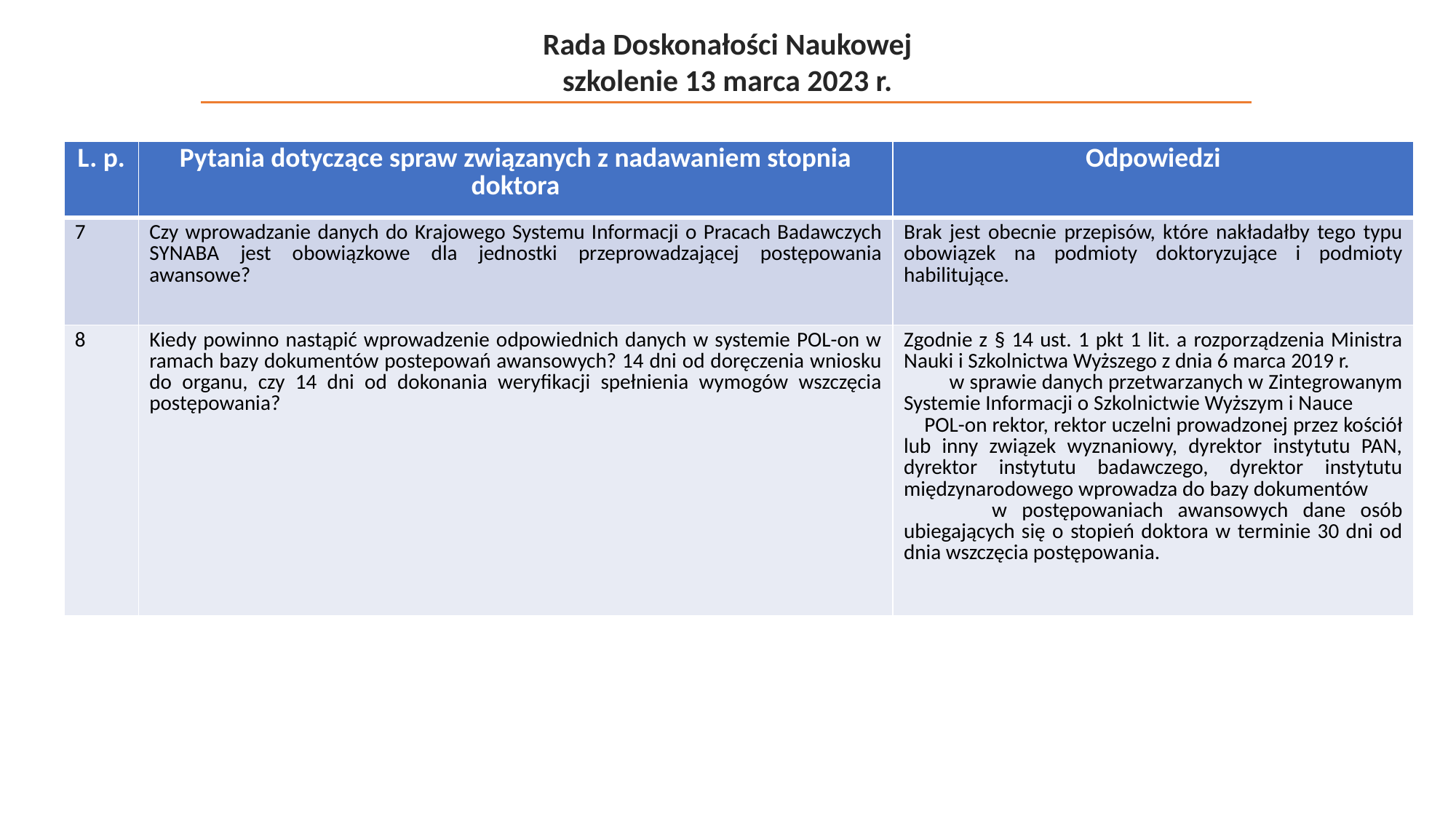

Rada Doskonałości Naukowej
szkolenie 13 marca 2023 r.
| L. p. | Pytania dotyczące spraw związanych z nadawaniem stopnia doktora | Odpowiedzi |
| --- | --- | --- |
| 7 | Czy wprowadzanie danych do Krajowego Systemu Informacji o Pracach Badawczych SYNABA jest obowiązkowe dla jednostki przeprowadzającej postępowania awansowe? | Brak jest obecnie przepisów, które nakładałby tego typu obowiązek na podmioty doktoryzujące i podmioty habilitujące. |
| 8 | Kiedy powinno nastąpić wprowadzenie odpowiednich danych w systemie POL-on w ramach bazy dokumentów postepowań awansowych? 14 dni od doręczenia wniosku do organu, czy 14 dni od dokonania weryfikacji spełnienia wymogów wszczęcia postępowania? | Zgodnie z § 14 ust. 1 pkt 1 lit. a rozporządzenia Ministra Nauki i Szkolnictwa Wyższego z dnia 6 marca 2019 r. w sprawie danych przetwarzanych w Zintegrowanym Systemie Informacji o Szkolnictwie Wyższym i Nauce POL-on rektor, rektor uczelni prowadzonej przez kościół lub inny związek wyznaniowy, dyrektor instytutu PAN, dyrektor instytutu badawczego, dyrektor instytutu międzynarodowego wprowadza do bazy dokumentów w postępowaniach awansowych dane osób ubiegających się o stopień doktora w terminie 30 dni od dnia wszczęcia postępowania. |